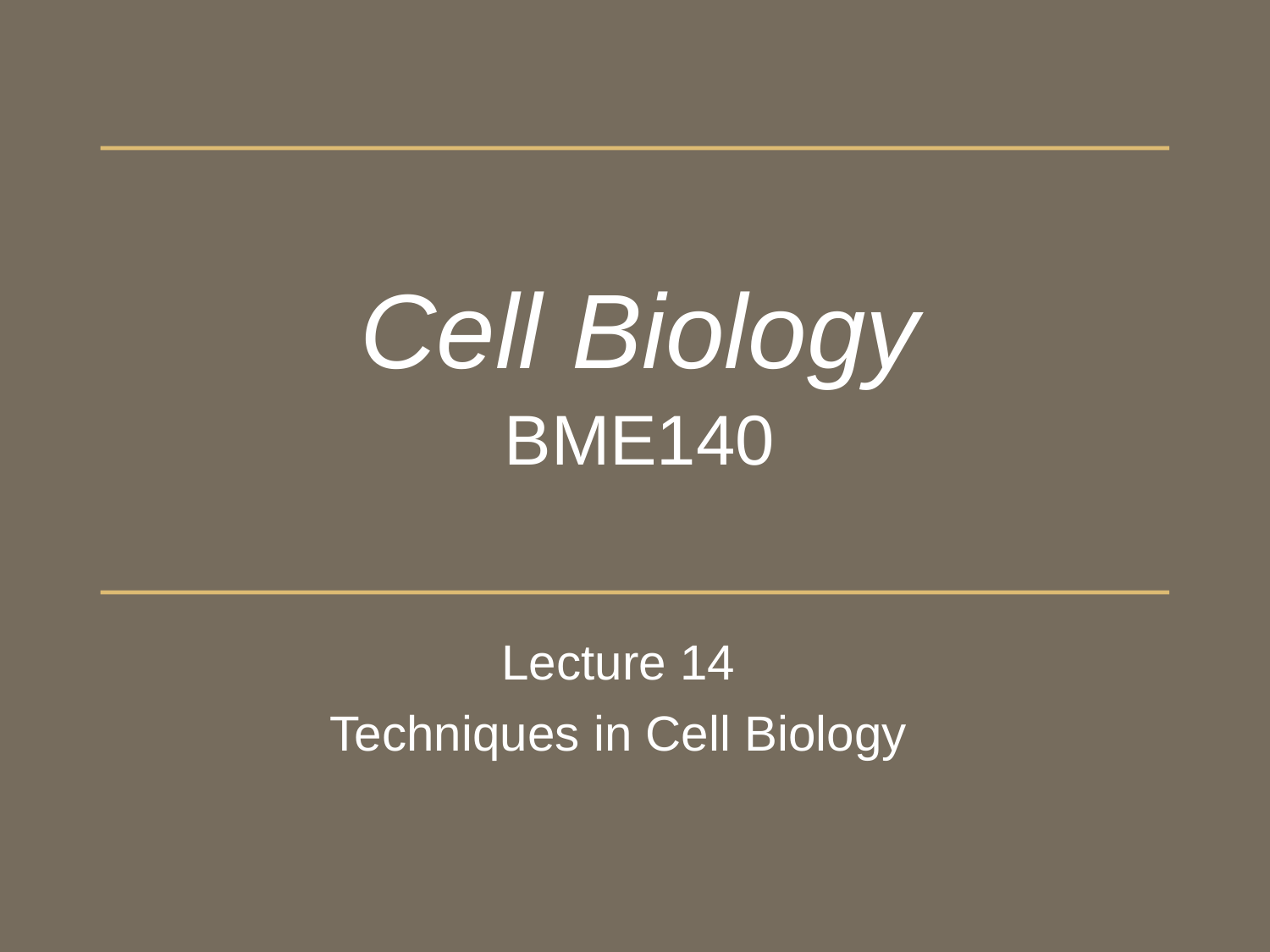

Cell Biology
BME140

Lecture 14
Techniques in Cell Biology